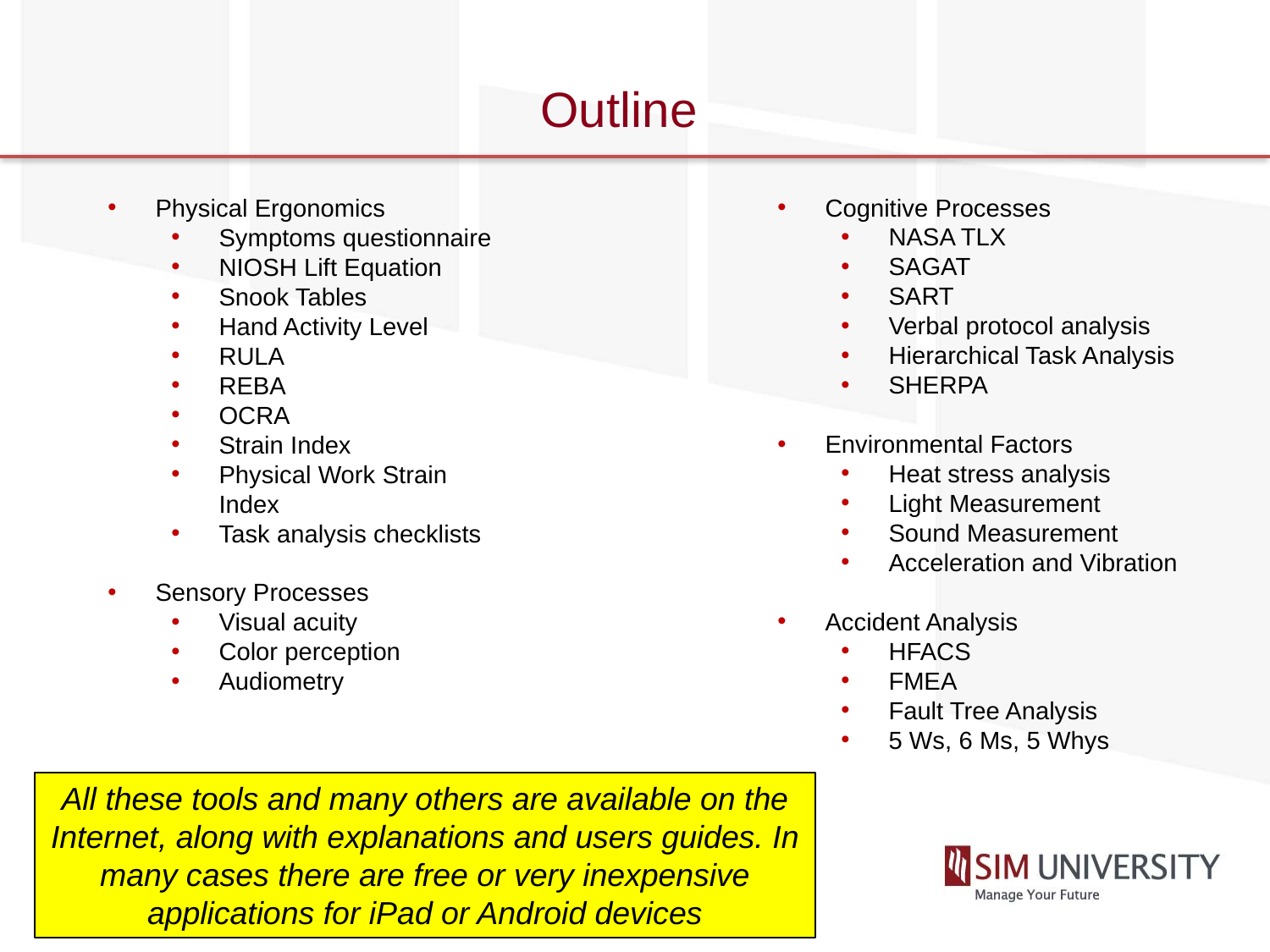

# Outline
Cognitive Processes
NASA TLX
SAGAT
SART
Verbal protocol analysis
Hierarchical Task Analysis
SHERPA

Environmental Factors
Heat stress analysis
Light Measurement
Sound Measurement
Acceleration and Vibration

Accident Analysis
HFACS
FMEA
Fault Tree Analysis
5 Ws, 6 Ms, 5 Whys
Physical Ergonomics
Symptoms questionnaire
NIOSH Lift Equation
Snook Tables
Hand Activity Level
RULA
REBA
OCRA
Strain Index
Physical Work Strain Index
Task analysis checklists

Sensory Processes
Visual acuity
Color perception
Audiometry
All these tools and many others are available on the Internet, along with explanations and users guides. In many cases there are free or very inexpensive applications for iPad or Android devices